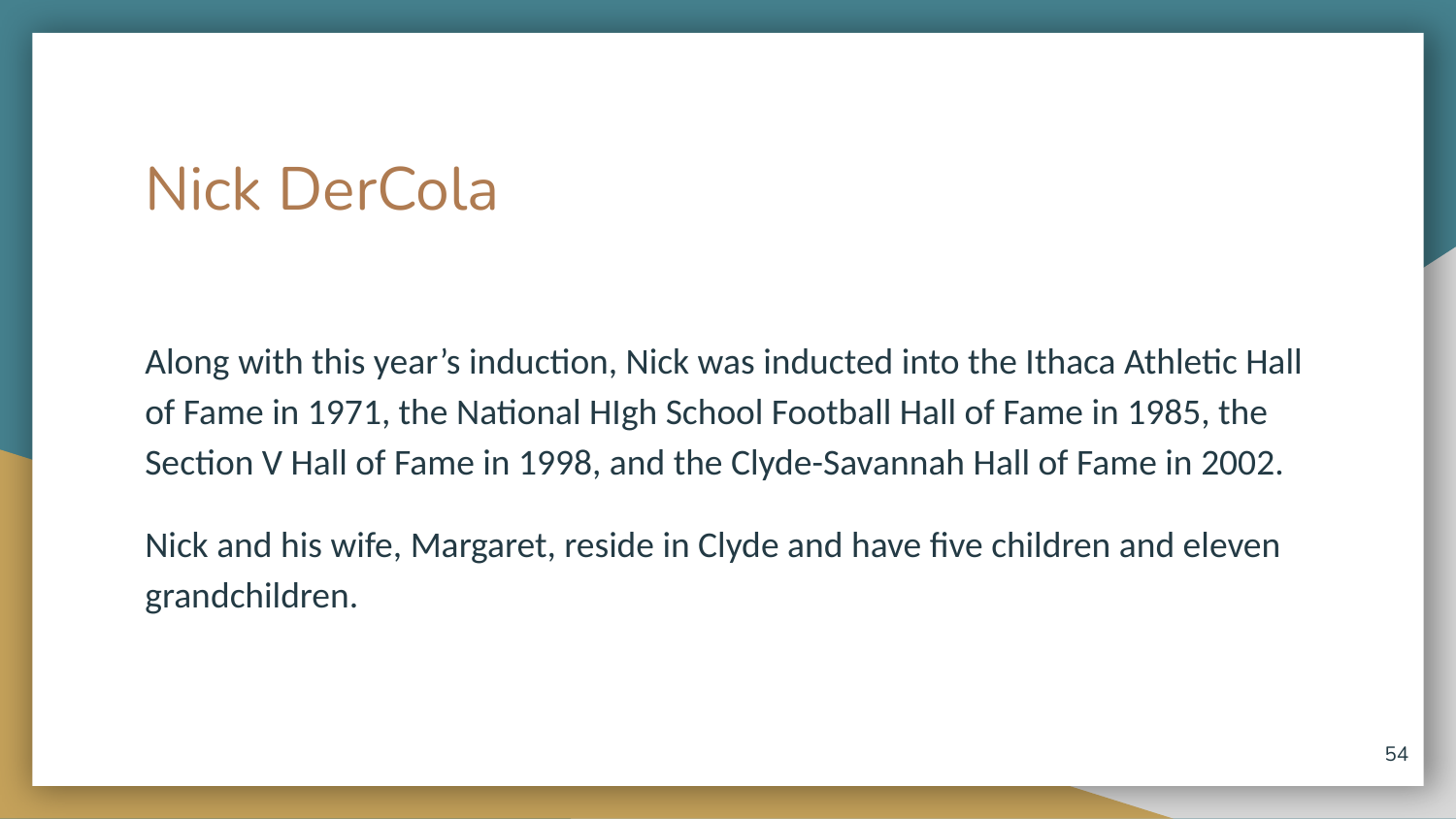

# Nick DerCola
Along with this year’s induction, Nick was inducted into the Ithaca Athletic Hall of Fame in 1971, the National HIgh School Football Hall of Fame in 1985, the Section V Hall of Fame in 1998, and the Clyde-Savannah Hall of Fame in 2002.
Nick and his wife, Margaret, reside in Clyde and have five children and eleven grandchildren.
54